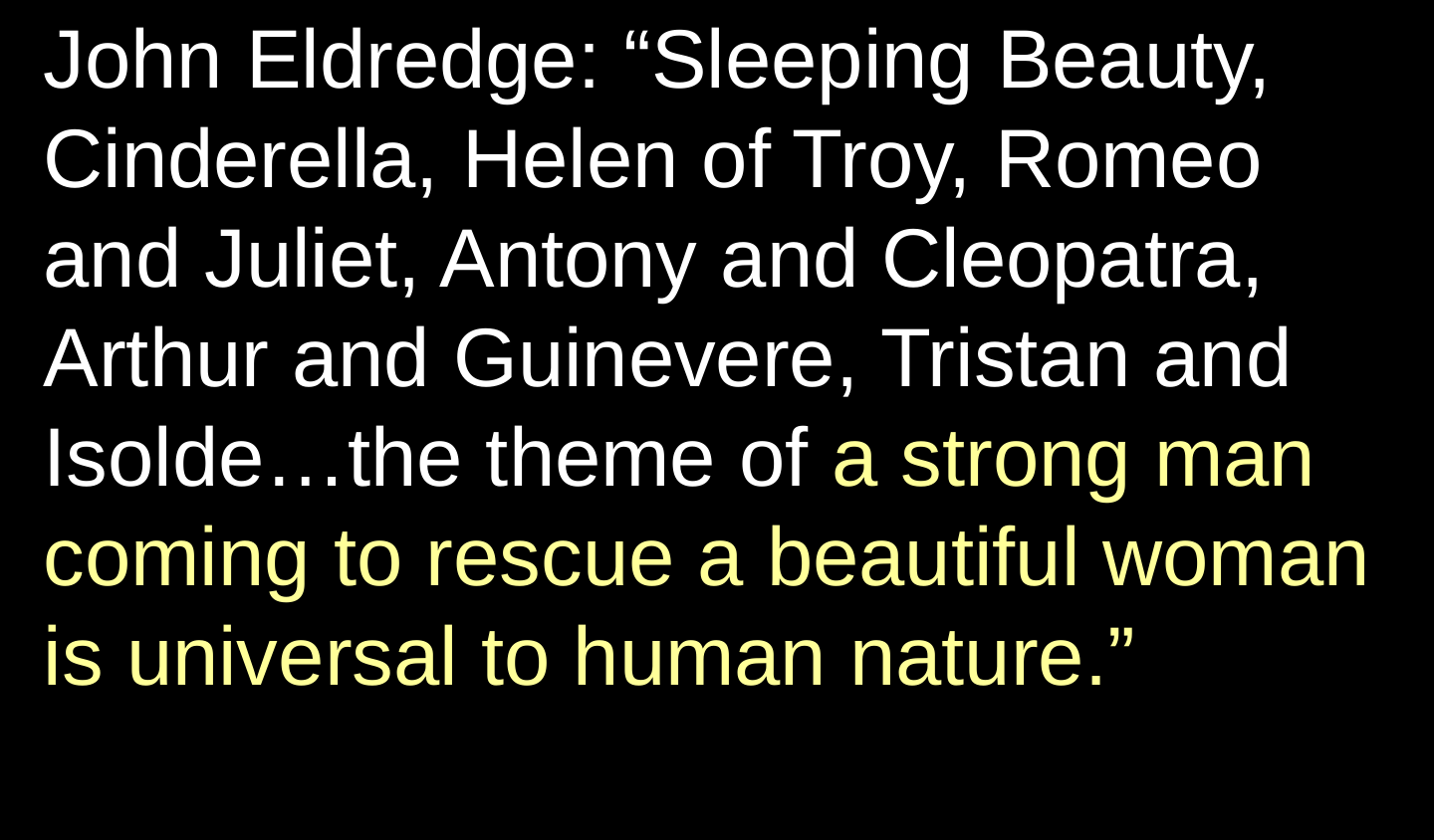

John Eldredge: “Sleeping Beauty, Cinderella, Helen of Troy, Romeo and Juliet, Antony and Cleopatra, Arthur and Guinevere, Tristan and Isolde…the theme of a strong man coming to rescue a beautiful woman is universal to human nature.”